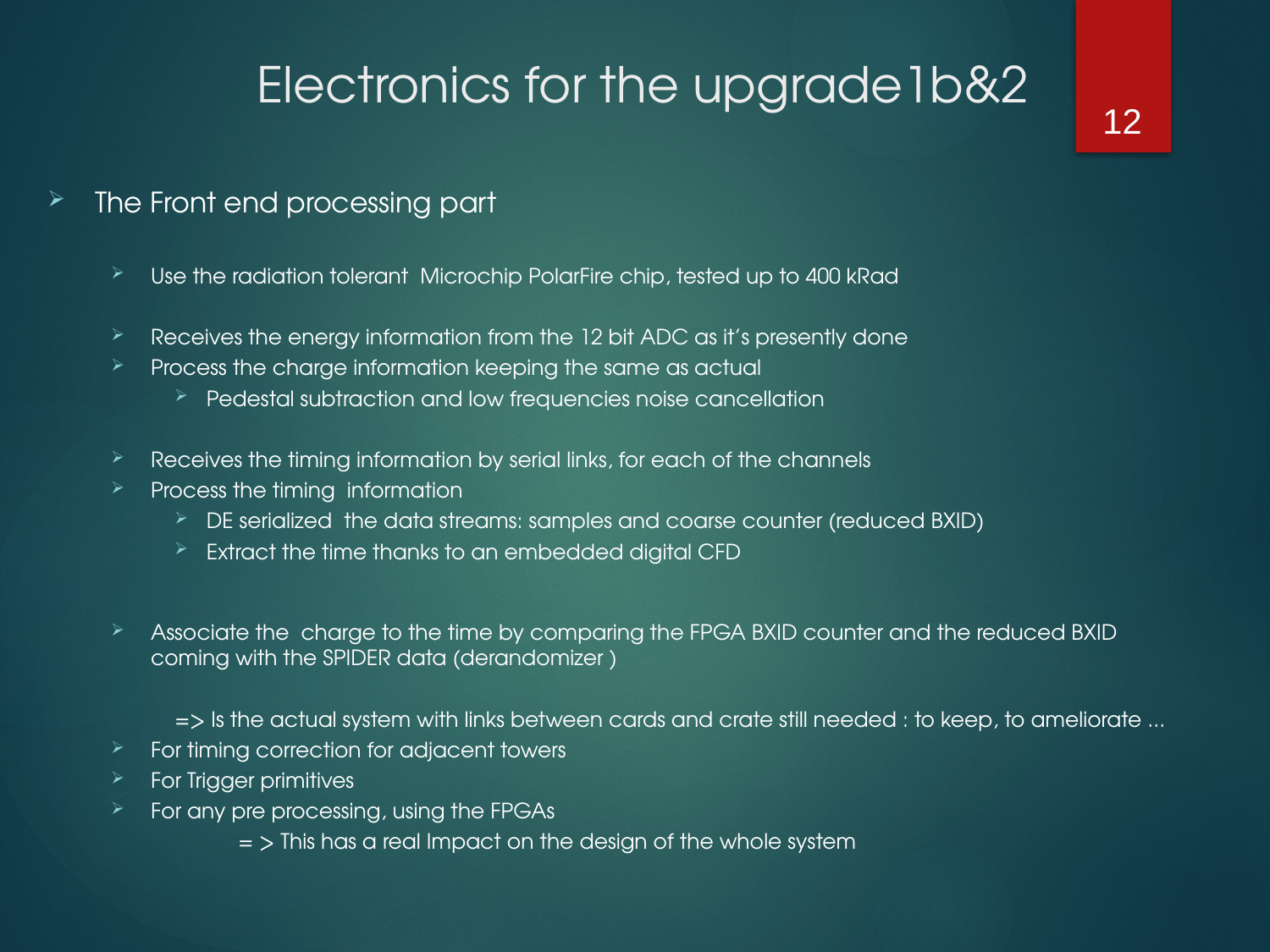

Electronics for the upgrade1b&2
12

The Front end processing part

Use the radiation tolerant  Microchip PolarFire chip, tested up to 400 kRad

Receives the energy information from the 12 bit ADC as it’s presently done
Process the charge information keeping the same as actual
Pedestal subtraction and low frequencies noise cancellation

Receives the timing information by serial links, for each of the channels
Process the timing  information
DE serialized  the data streams: samples and coarse counter (reduced BXID)
Extract the time thanks to an embedded digital CFD

Associate the  charge to the time by comparing the FPGA BXID counter and the reduced BXID coming with the SPIDER data (derandomizer )

	=> Is the actual system with links between cards and crate still needed : to keep, to ameliorate ...
For timing correction for adjacent towers
For Trigger primitives
For any pre processing, using the FPGAs
	= > This has a real Impact on the design of the whole system